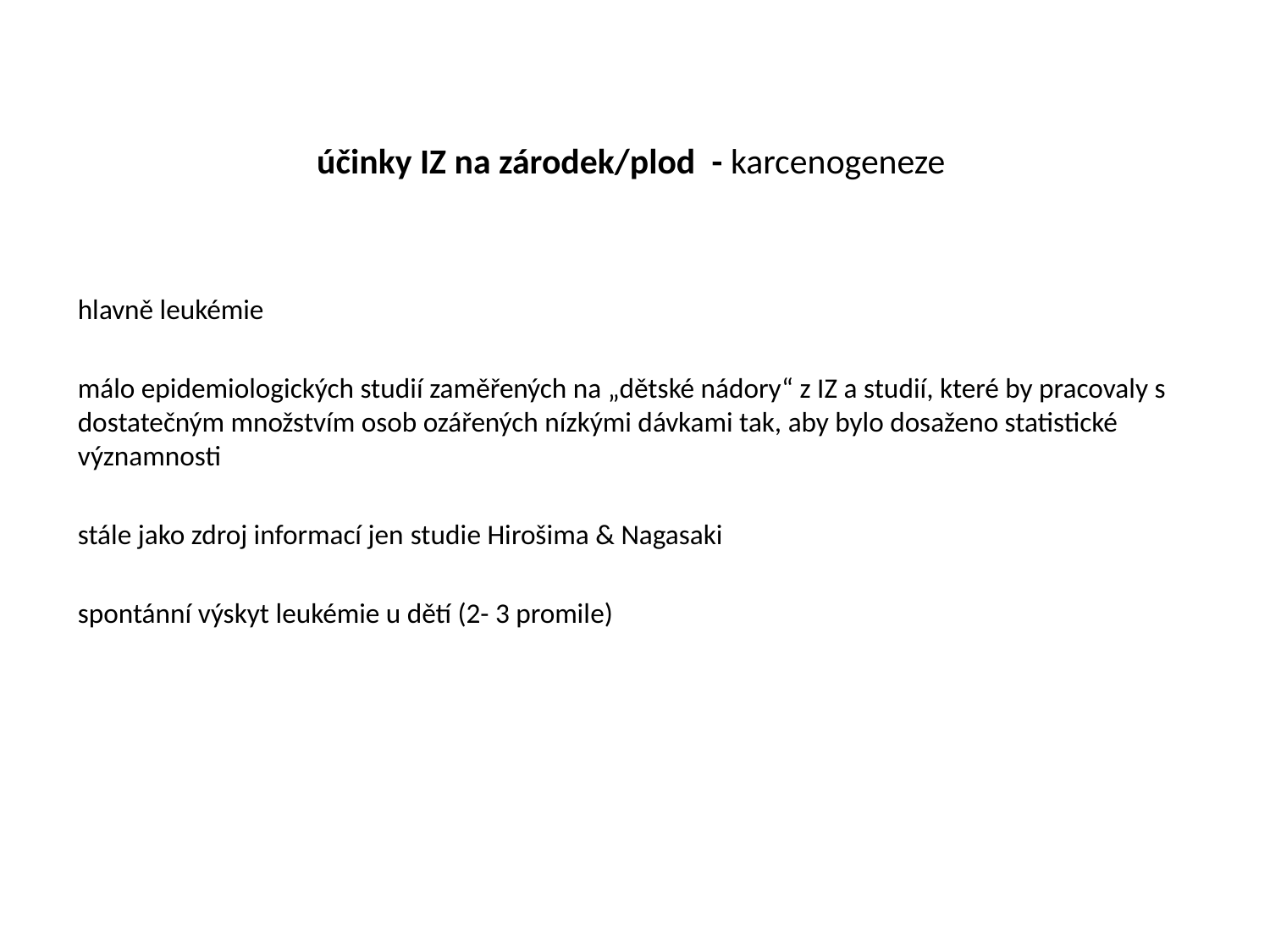

# účinky IZ na zárodek/plod  - karcenogeneze

hlavně leukémie

málo epidemiologických studií zaměřených na „dětské nádory“ z IZ a studií, které by pracovaly s dostatečným množstvím osob ozářených nízkými dávkami tak, aby bylo dosaženo statistické významnosti

stále jako zdroj informací jen studie Hirošima & Nagasaki

spontánní výskyt leukémie u dětí (2- 3 promile)